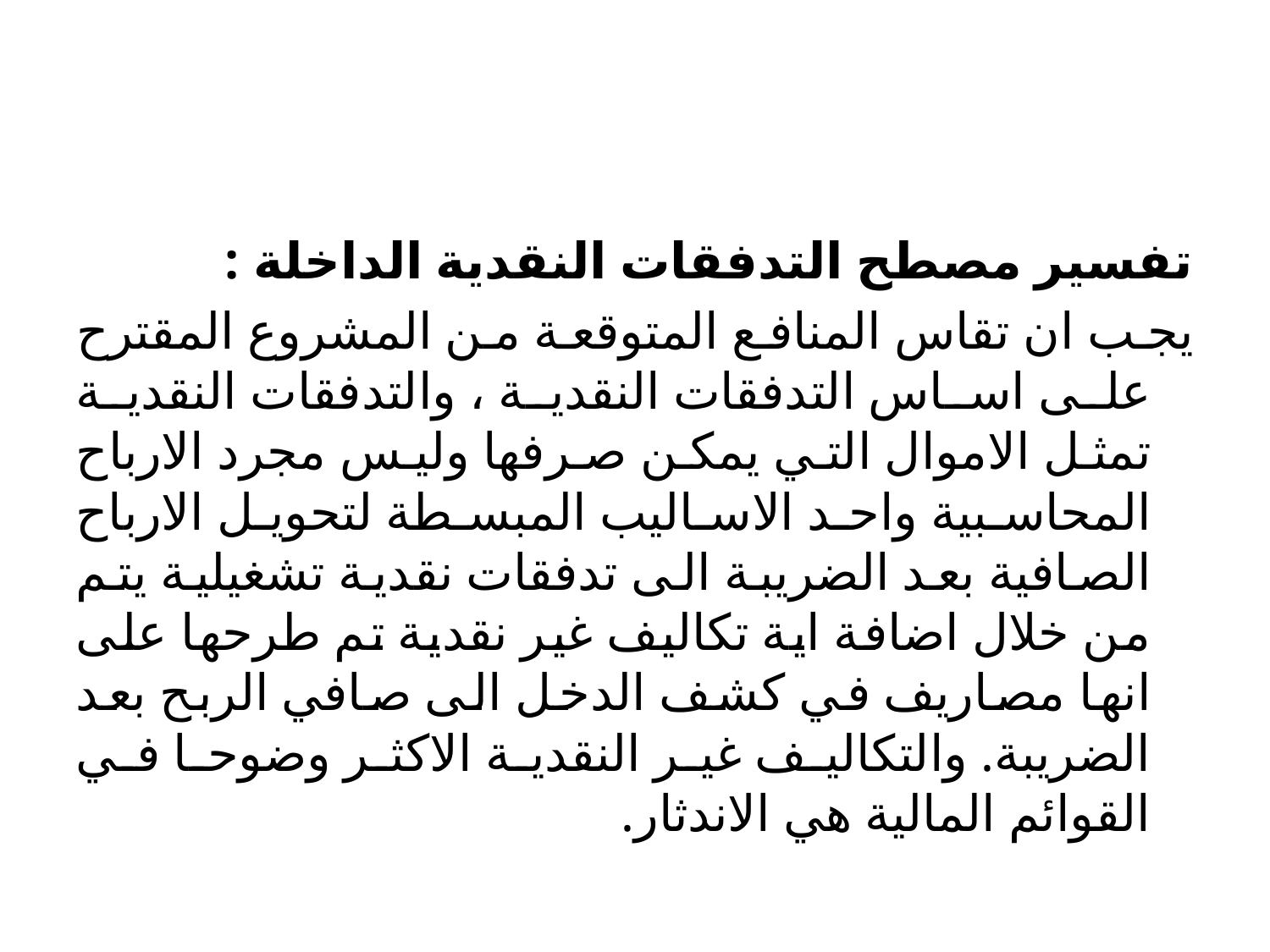

#
تفسير مصطح التدفقات النقدية الداخلة :
يجب ان تقاس المنافع المتوقعة من المشروع المقترح على اساس التدفقات النقدية ، والتدفقات النقدية تمثل الاموال التي يمكن صرفها وليس مجرد الارباح المحاسبية واحد الاساليب المبسطة لتحويل الارباح الصافية بعد الضريبة الى تدفقات نقدية تشغيلية يتم من خلال اضافة اية تكاليف غير نقدية تم طرحها على انها مصاريف في كشف الدخل الى صافي الربح بعد الضريبة. والتكاليف غير النقدية الاكثر وضوحا في القوائم المالية هي الاندثار.